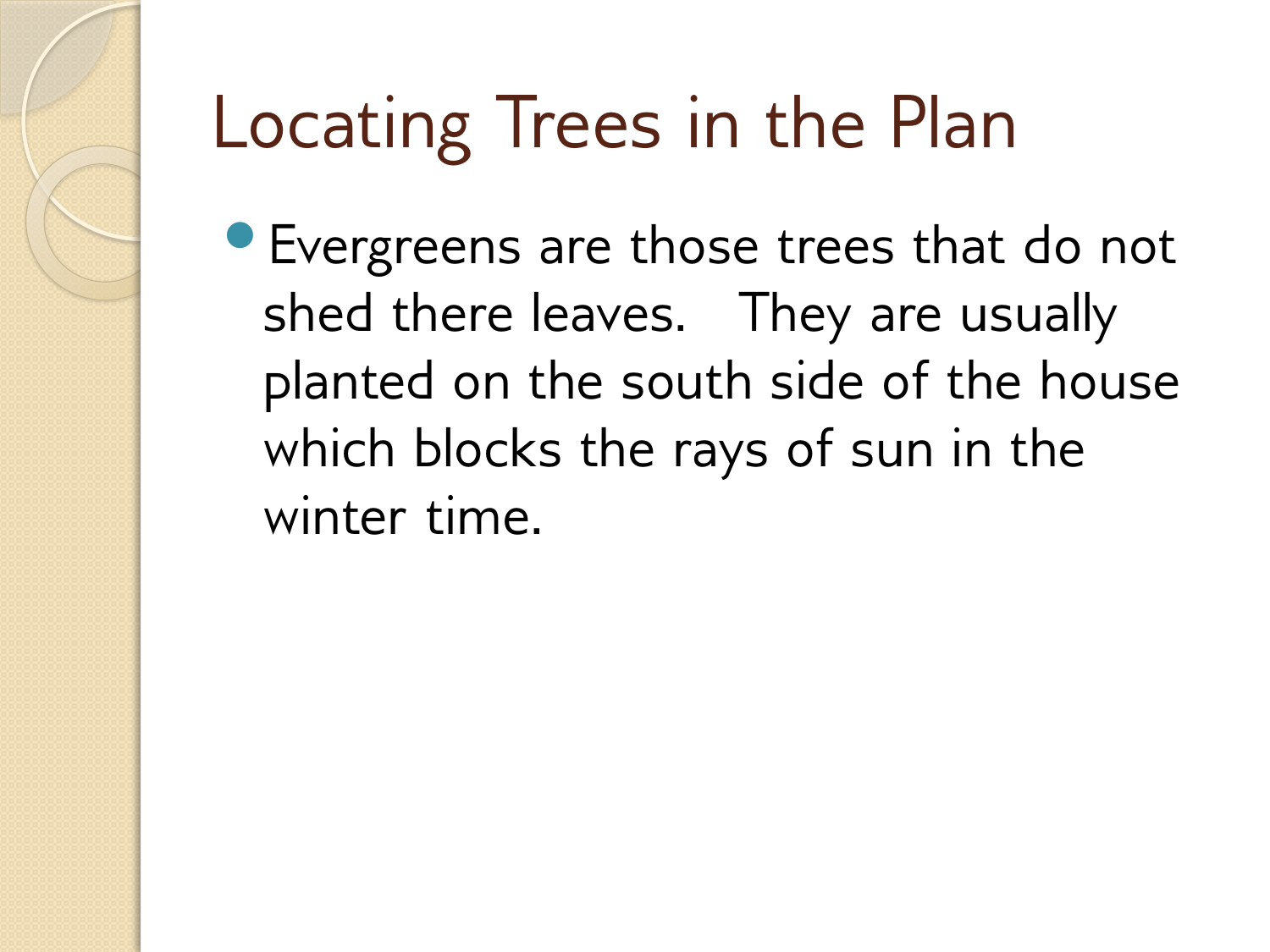

# Locating Trees in the Plan
Evergreens are those trees that do not shed there leaves.   They are usually planted on the south side of the house which blocks the rays of sun in the winter time.